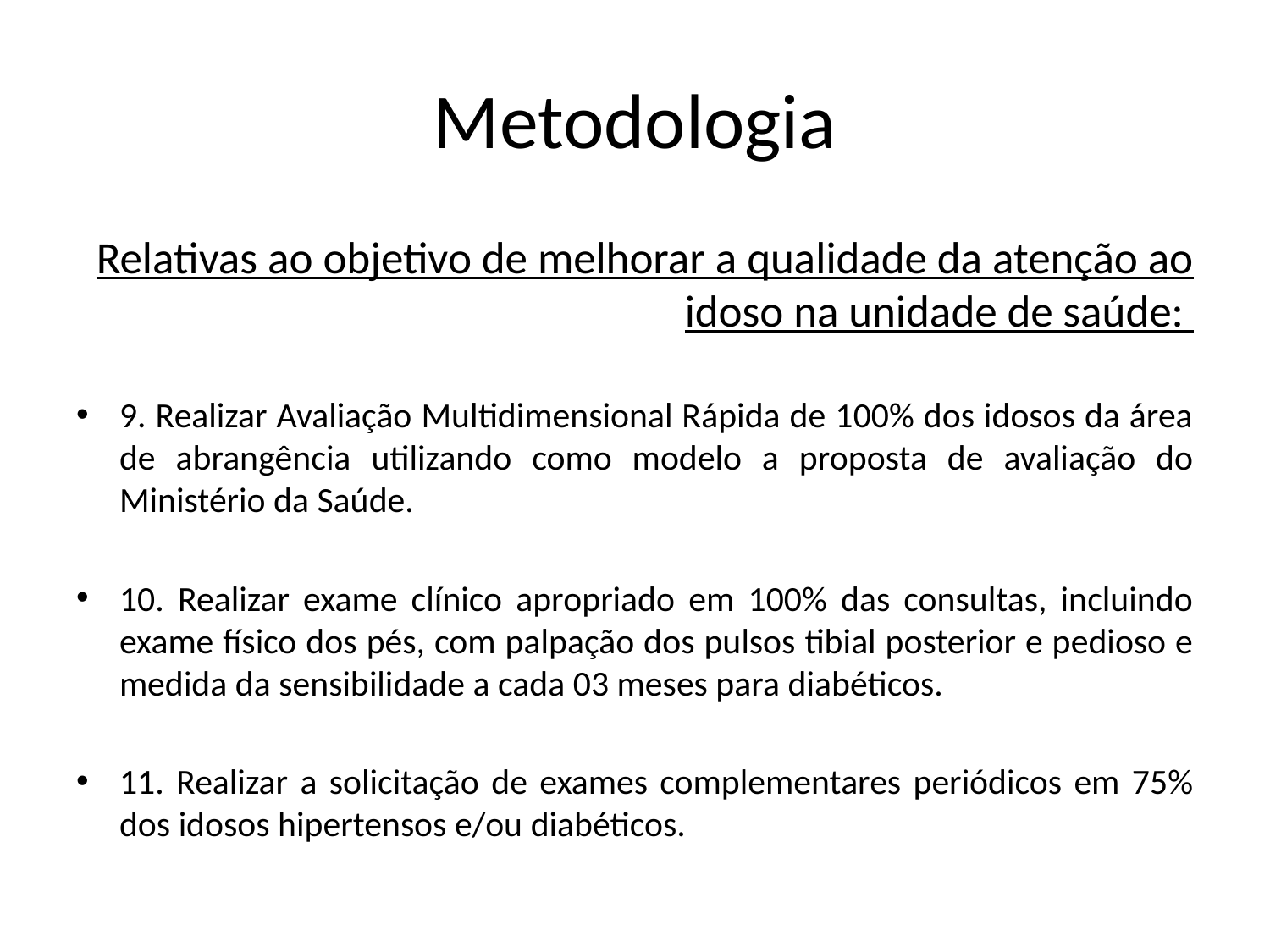

# Metodologia
Relativas ao objetivo de melhorar a qualidade da atenção ao idoso na unidade de saúde:

9. Realizar Avaliação Multidimensional Rápida de 100% dos idosos da área de abrangência utilizando como modelo a proposta de avaliação do Ministério da Saúde.

10. Realizar exame clínico apropriado em 100% das consultas, incluindo exame físico dos pés, com palpação dos pulsos tibial posterior e pedioso e medida da sensibilidade a cada 03 meses para diabéticos.

11. Realizar a solicitação de exames complementares periódicos em 75% dos idosos hipertensos e/ou diabéticos.